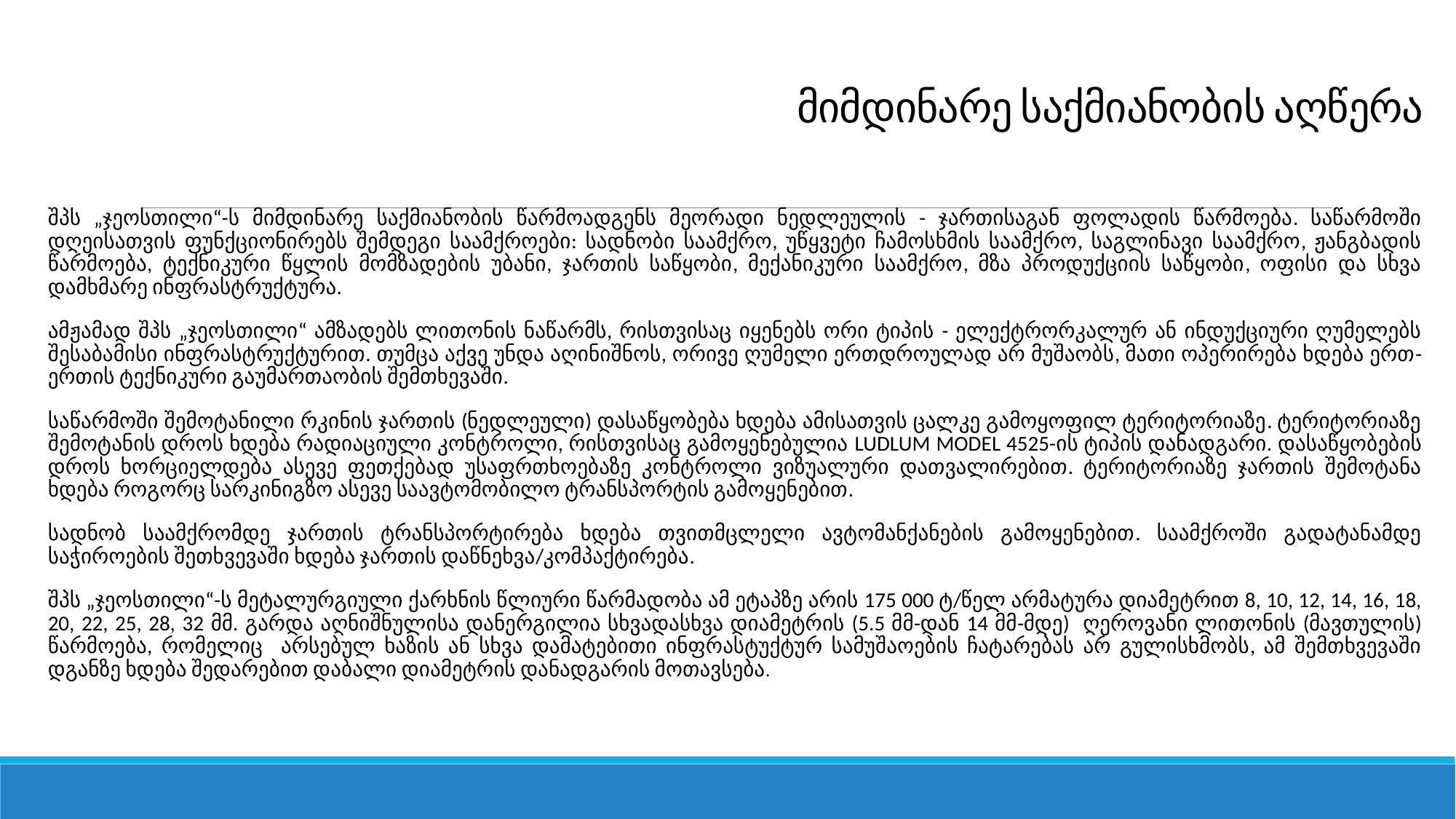

# მიმდინარე საქმიანობის აღწერა
შპს „ჯეოსთილი“-ს მიმდინარე საქმიანობის წარმოადგენს მეორადი ნედლეულის - ჯართისაგან ფოლადის წარმოება. საწარმოში დღეისათვის ფუნქციონირებს შემდეგი საამქროები: სადნობი საამქრო, უწყვეტი ჩამოსხმის საამქრო, საგლინავი საამქრო, ჟანგბადის წარმოება, ტექნიკური წყლის მომზადების უბანი, ჯართის საწყობი, მექანიკური საამქრო, მზა პროდუქციის საწყობი, ოფისი და სხვა დამხმარე ინფრასტრუქტურა.
ამჟამად შპს „ჯეოსთილი“ ამზადებს ლითონის ნაწარმს, რისთვისაც იყენებს ორი ტიპის - ელექტრორკალურ ან ინდუქციური ღუმელებს შესაბამისი ინფრასტრუქტურით. თუმცა აქვე უნდა აღინიშნოს, ორივე ღუმელი ერთდროულად არ მუშაობს, მათი ოპერირება ხდება ერთ-ერთის ტექნიკური გაუმართაობის შემთხევაში.
საწარმოში შემოტანილი რკინის ჯართის (ნედლეული) დასაწყობება ხდება ამისათვის ცალკე გამოყოფილ ტერიტორიაზე. ტერიტორიაზე შემოტანის დროს ხდება რადიაციული კონტროლი, რისთვისაც გამოყენებულია LUDLUM MODEL 4525-ის ტიპის დანადგარი. დასაწყობების დროს ხორციელდება ასევე ფეთქებად უსაფრთხოებაზე კონტროლი ვიზუალური დათვალირებით. ტერიტორიაზე ჯართის შემოტანა ხდება როგორც სარკინიგზო ასევე საავტომობილო ტრანსპორტის გამოყენებით.
სადნობ საამქრომდე ჯართის ტრანსპორტირება ხდება თვითმცლელი ავტომანქანების გამოყენებით. საამქროში გადატანამდე საჭიროების შეთხვევაში ხდება ჯართის დაწნეხვა/კომპაქტირება.
შპს „ჯეოსთილი“-ს მეტალურგიული ქარხნის წლიური წარმადობა ამ ეტაპზე არის 175 000 ტ/წელ არმატურა დიამეტრით 8, 10, 12, 14, 16, 18, 20, 22, 25, 28, 32 მმ. გარდა აღნიშნულისა დანერგილია სხვადასხვა დიამეტრის (5.5 მმ-დან 14 მმ-მდე)  ღეროვანი ლითონის (მავთულის) წარმოება, რომელიც  არსებულ ხაზის ან სხვა დამატებითი ინფრასტუქტურ სამუშაოების ჩატარებას არ გულისხმობს, ამ შემთხვევაში დგანზე ხდება შედარებით დაბალი დიამეტრის დანადგარის მოთავსება.